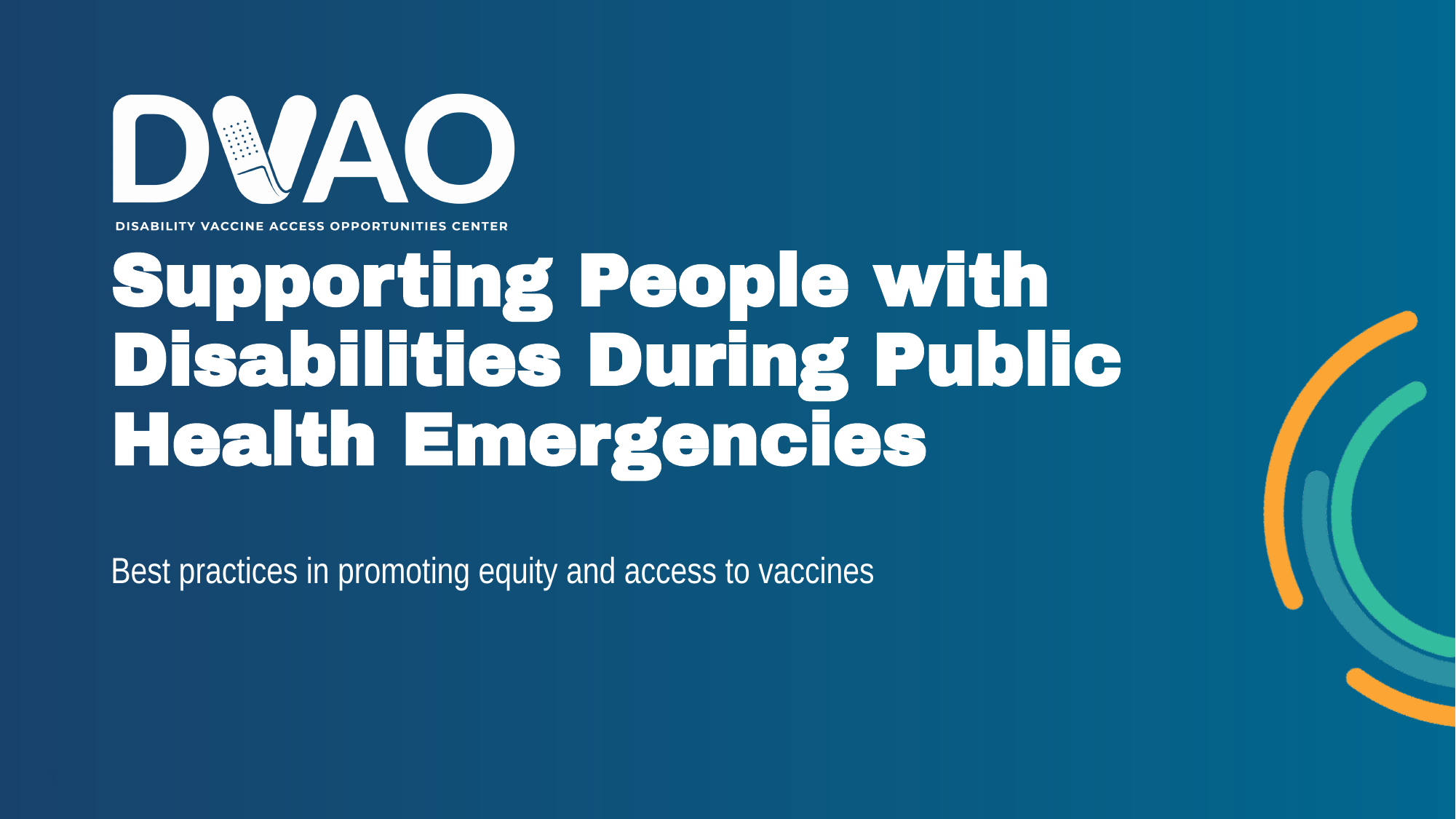

# Supporting People with Disabilities During Public Health Emergencies
Best practices in promoting equity and access to vaccines
1